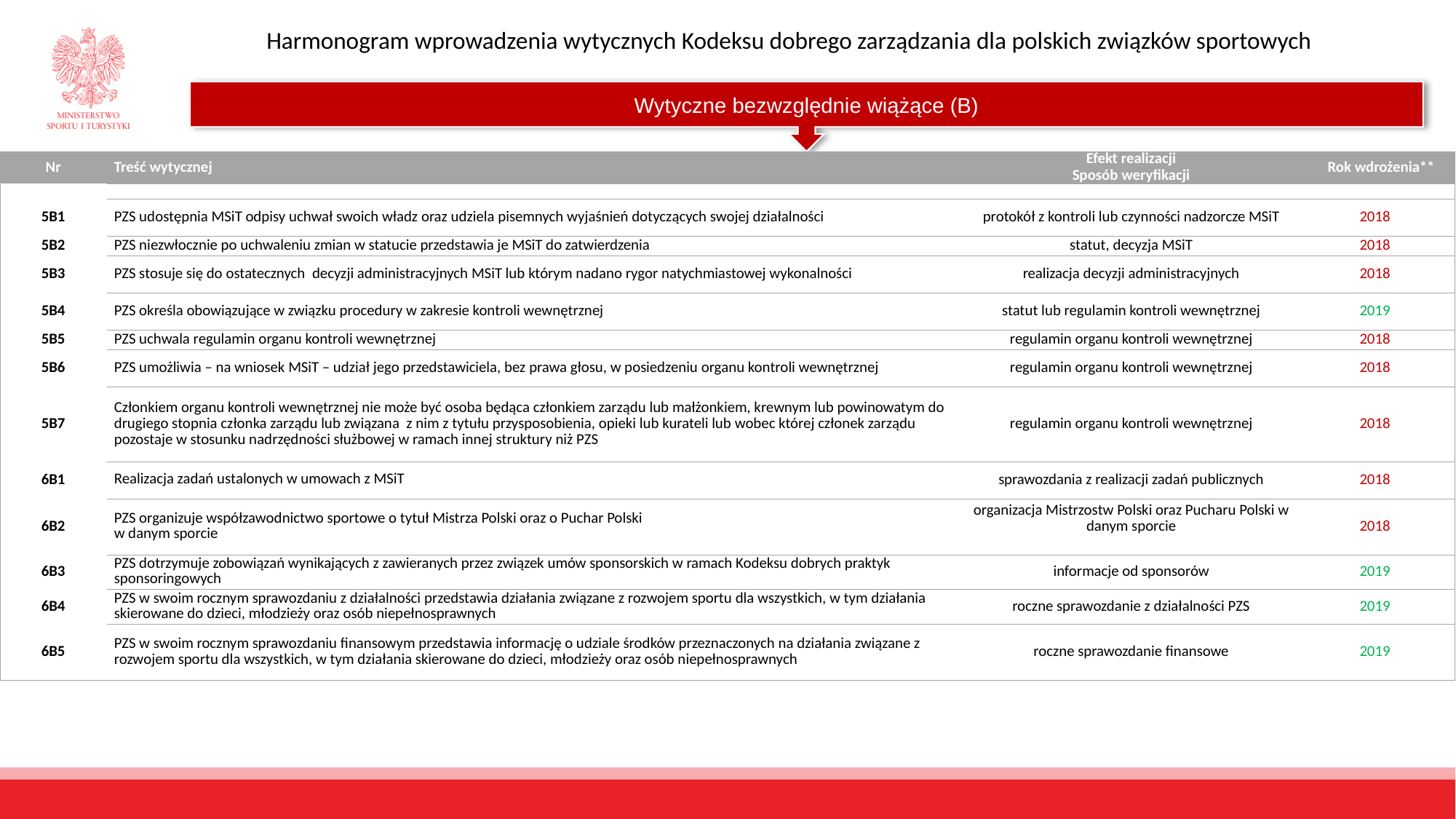

Harmonogram wprowadzenia wytycznych Kodeksu dobrego zarządzania dla polskich związków sportowych
Wytyczne bezwzględnie wiążące (B)
| Nr | Treść wytycznej | Efekt realizacji Sposób weryfikacji | Rok wdrożenia\*\* |  |
| --- | --- | --- | --- | --- |
|  |  |  |  |  |
| 5B1 | PZS udostępnia MSiT odpisy uchwał swoich władz oraz udziela pisemnych wyjaśnień dotyczących swojej działalności | protokół z kontroli lub czynności nadzorcze MSiT | 2018 |  |
| 5B2 | PZS niezwłocznie po uchwaleniu zmian w statucie przedstawia je MSiT do zatwierdzenia | statut, decyzja MSiT | 2018 |  |
| 5B3 | PZS stosuje się do ostatecznych decyzji administracyjnych MSiT lub którym nadano rygor natychmiastowej wykonalności | realizacja decyzji administracyjnych | 2018 |  |
| 5B4 | PZS określa obowiązujące w związku procedury w zakresie kontroli wewnętrznej | statut lub regulamin kontroli wewnętrznej | 2019 |  |
| 5B5 | PZS uchwala regulamin organu kontroli wewnętrznej | regulamin organu kontroli wewnętrznej | 2018 |  |
| 5B6 | PZS umożliwia – na wniosek MSiT – udział jego przedstawiciela, bez prawa głosu, w posiedzeniu organu kontroli wewnętrznej | regulamin organu kontroli wewnętrznej | 2018 |  |
| 5B7 | Członkiem organu kontroli wewnętrznej nie może być osoba będąca członkiem zarządu lub małżonkiem, krewnym lub powinowatym do drugiego stopnia członka zarządu lub związana z nim z tytułu przysposobienia, opieki lub kurateli lub wobec której członek zarządu pozostaje w stosunku nadrzędności służbowej w ramach innej struktury niż PZS | regulamin organu kontroli wewnętrznej | 2018 |  |
| 6B1 | Realizacja zadań ustalonych w umowach z MSiT | sprawozdania z realizacji zadań publicznych | 2018 |  |
| 6B2 | PZS organizuje współzawodnictwo sportowe o tytuł Mistrza Polski oraz o Puchar Polski w danym sporcie | organizacja Mistrzostw Polski oraz Pucharu Polski w danym sporcie | 2018 |  |
| 6B3 | PZS dotrzymuje zobowiązań wynikających z zawieranych przez związek umów sponsorskich w ramach Kodeksu dobrych praktyk sponsoringowych | informacje od sponsorów | 2019 |  |
| 6B4 | PZS w swoim rocznym sprawozdaniu z działalności przedstawia działania związane z rozwojem sportu dla wszystkich, w tym działania skierowane do dzieci, młodzieży oraz osób niepełnosprawnych | roczne sprawozdanie z działalności PZS | 2019 |  |
| 6B5 | PZS w swoim rocznym sprawozdaniu finansowym przedstawia informację o udziale środków przeznaczonych na działania związane z rozwojem sportu dla wszystkich, w tym działania skierowane do dzieci, młodzieży oraz osób niepełnosprawnych | roczne sprawozdanie finansowe | 2019 |  |